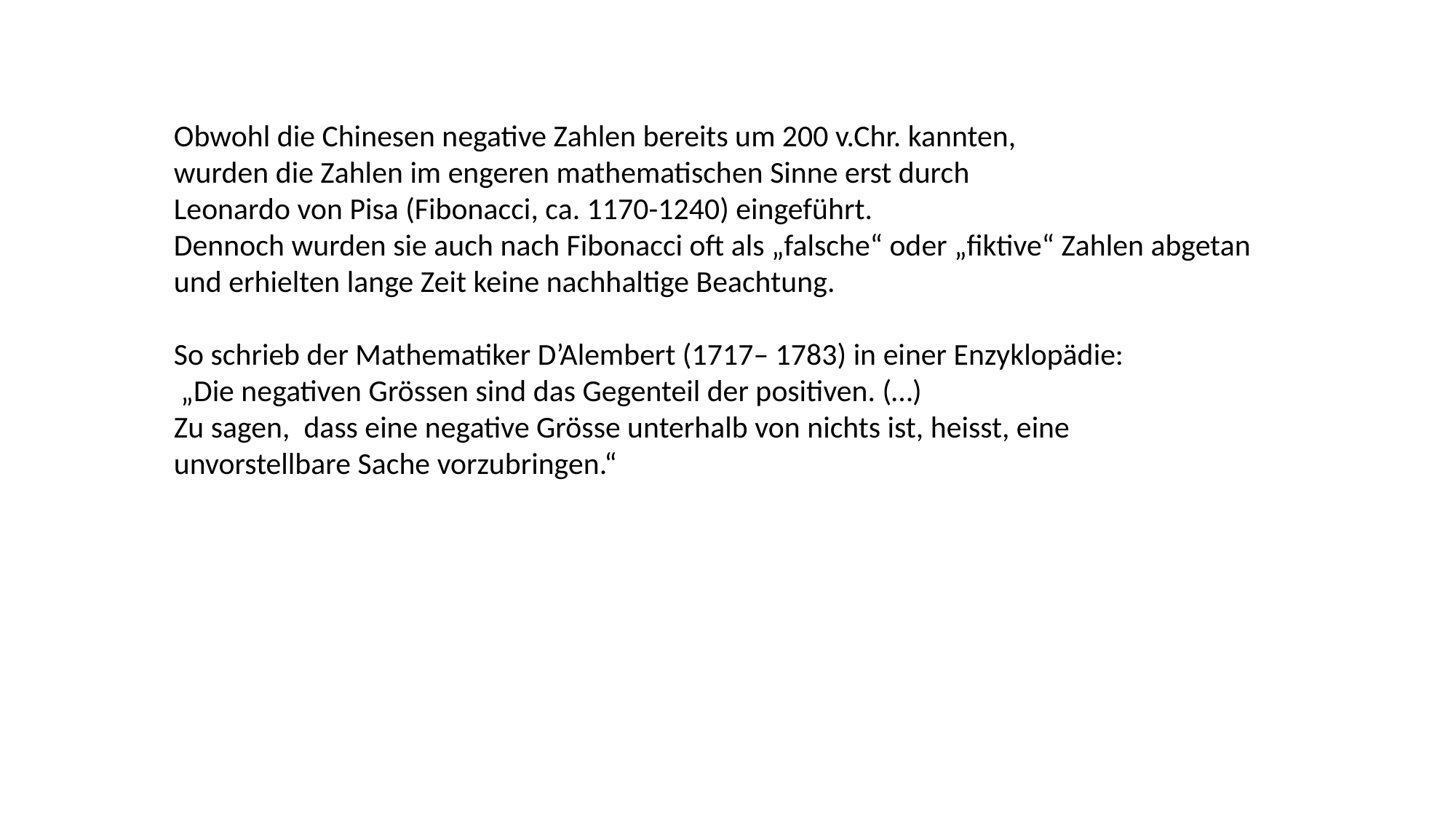

Obwohl die Chinesen negative Zahlen bereits um 200 v.Chr. kannten,
wurden die Zahlen im engeren mathematischen Sinne erst durch
Leonardo von Pisa (Fibonacci, ca. 1170-1240) eingeführt.
Dennoch wurden sie auch nach Fibonacci oft als „falsche“ oder „fiktive“ Zahlen abgetan
und erhielten lange Zeit keine nachhaltige Beachtung.

So schrieb der Mathematiker D’Alembert (1717– 1783) in einer Enzyklopädie:
 „Die negativen Grössen sind das Gegenteil der positiven. (…)
Zu sagen,  dass eine negative Grösse unterhalb von nichts ist, heisst, eine  unvorstellbare Sache vorzubringen.“